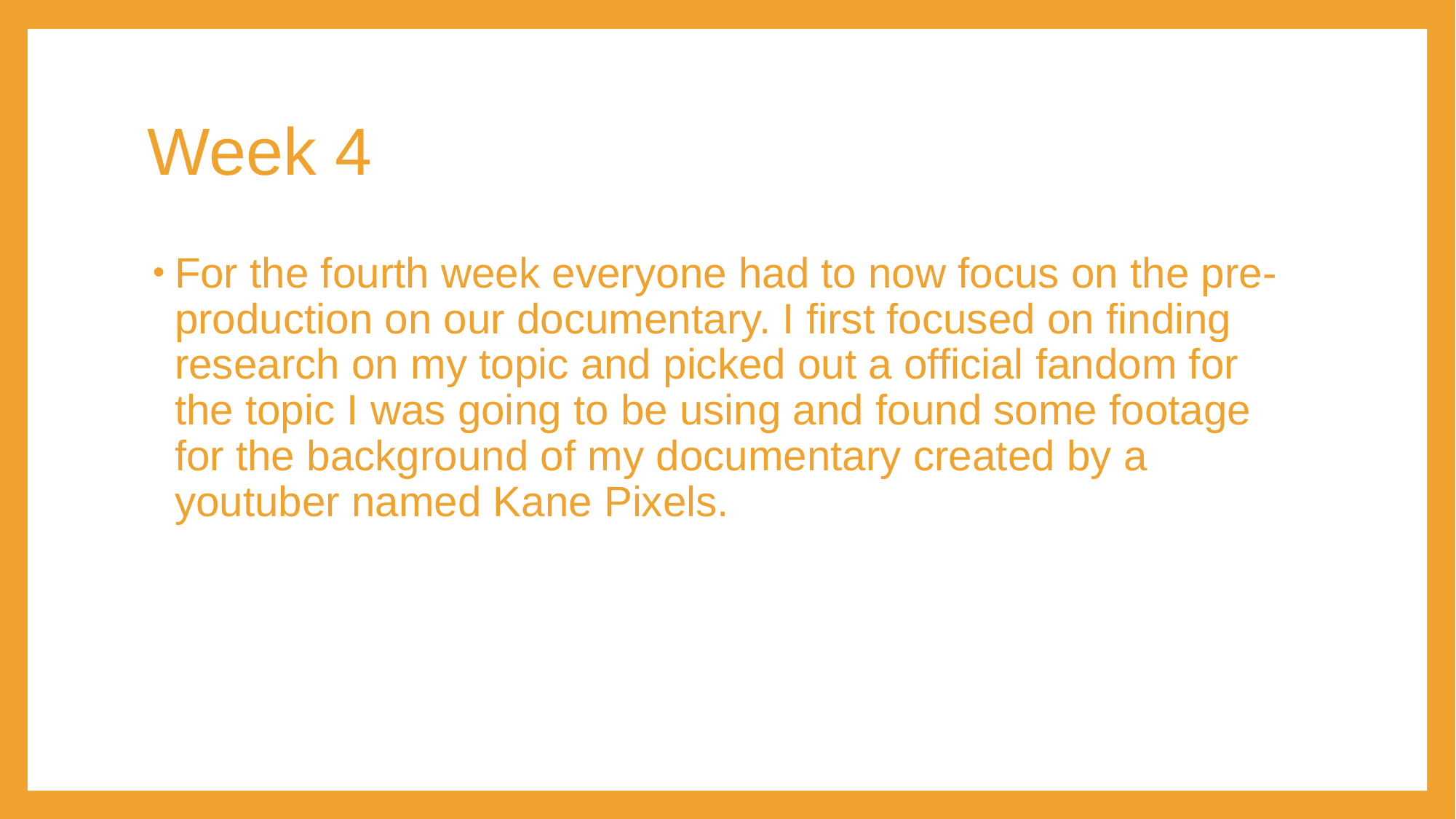

# Week 4
For the fourth week everyone had to now focus on the pre-production on our documentary. I first focused on finding research on my topic and picked out a official fandom for the topic I was going to be using and found some footage for the background of my documentary created by a youtuber named Kane Pixels.